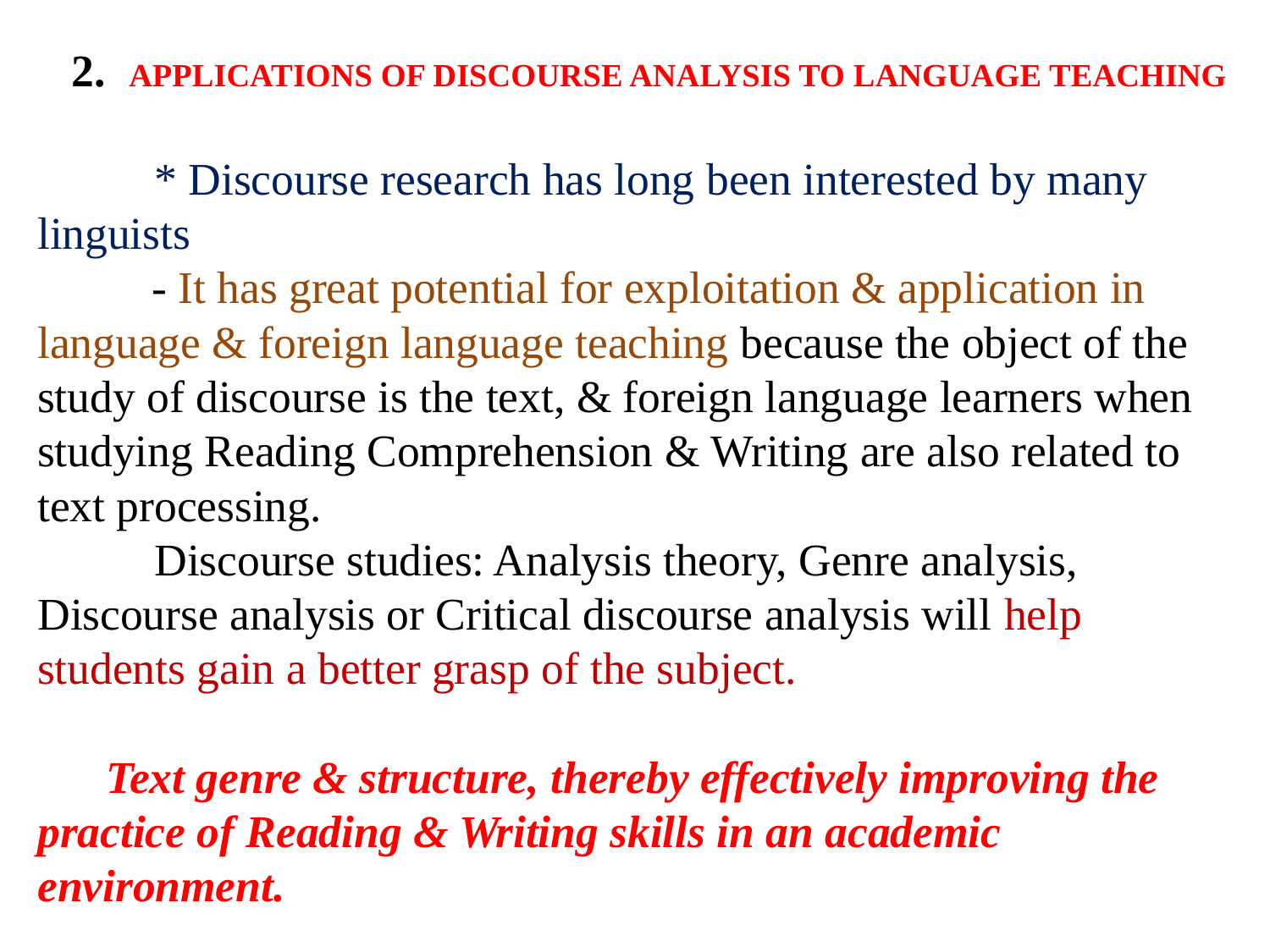

# 2.  APPLICATIONS OF DISCOURSE ANALYSIS TO LANGUAGE TEACHING   * Discourse research has long been interested by many linguists - It has great potential for exploitation & application in language & foreign language teaching because the object of the study of discourse is the text, & foreign language learners when studying Reading Comprehension & Writing are also related to text processing. Discourse studies: Analysis theory, Genre analysis, Discourse analysis or Critical discourse analysis will help students gain a better grasp of the subject. Text genre & structure, thereby effectively improving the practice of Reading & Writing skills in an academic environment.